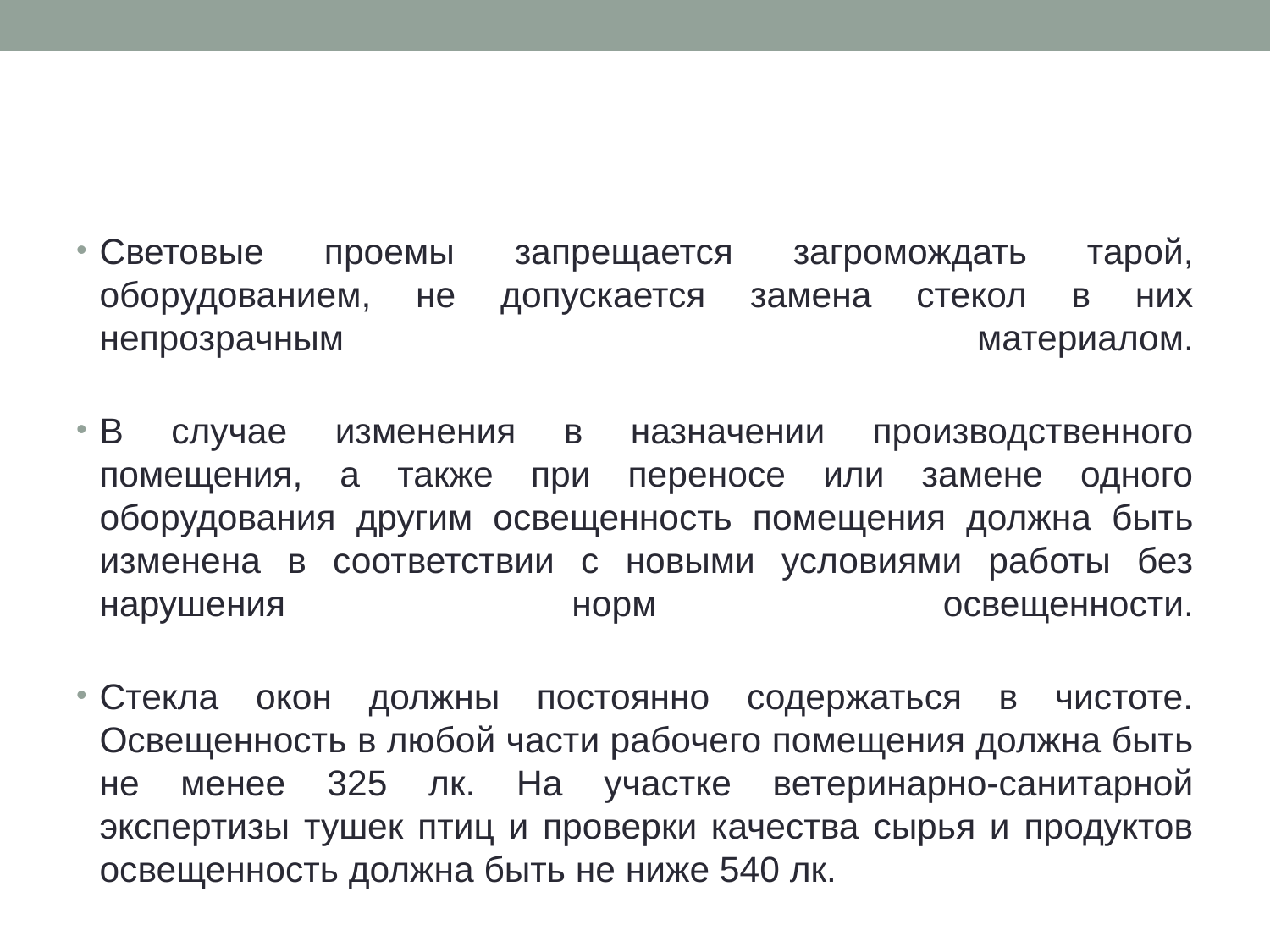

#
Световые проемы запрещается загромождать тарой, оборудованием, не допускается замена стекол в них непрозрачным материалом.
В случае изменения в назначении производственного помещения, а также при переносе или замене одного оборудования другим освещенность помещения должна быть изменена в соответствии с новыми условиями работы без нарушения норм освещенности.
Стекла окон должны постоянно содержаться в чистоте. Освещенность в любой части рабочего помещения должна быть не менее 325 лк. На участке ветеринарно-санитарной экспертизы тушек птиц и проверки качества сырья и продуктов освещенность должна быть не ниже 540 лк.